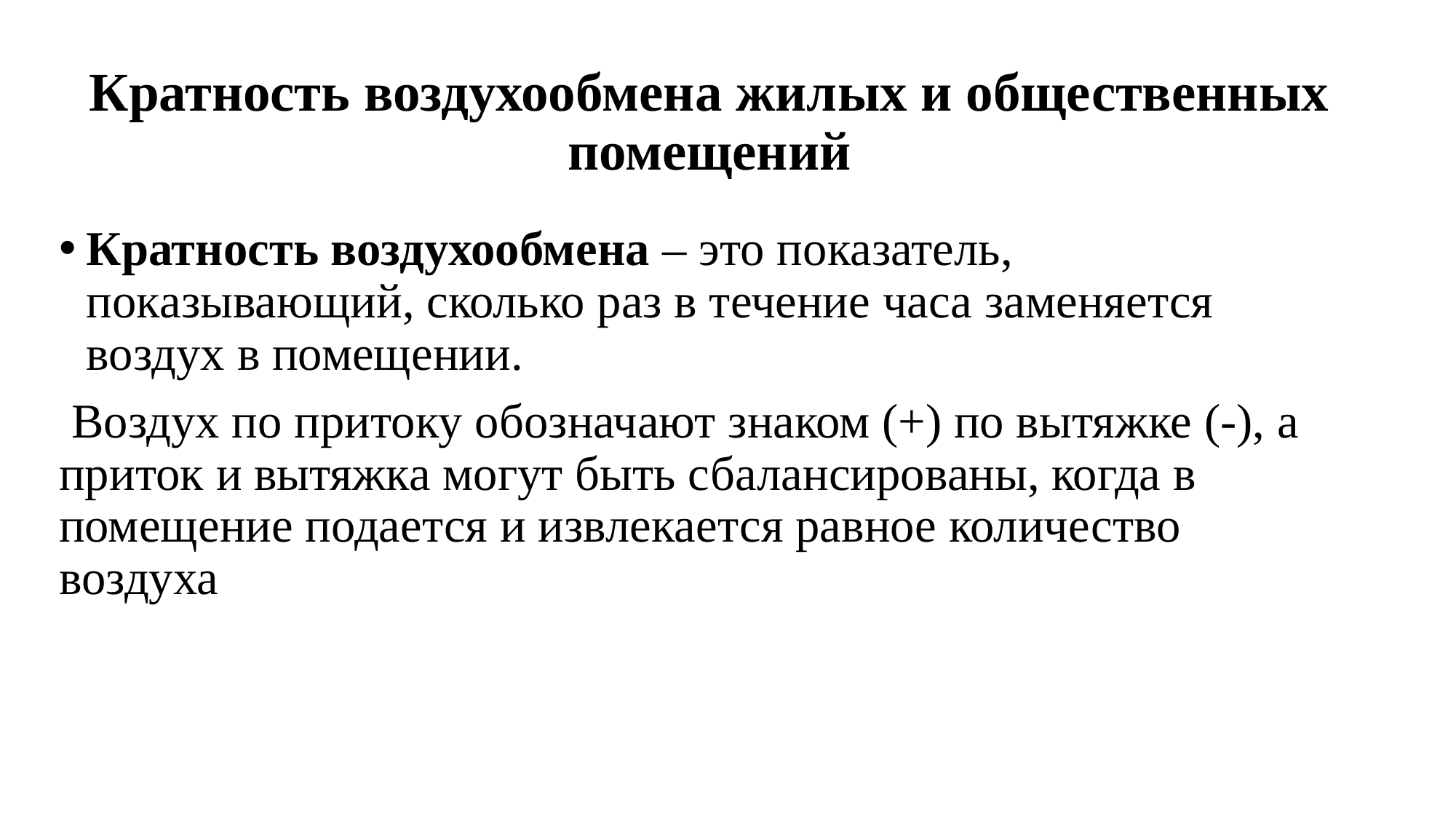

# Кратность воздухообмена жилых и общественных помещений
Кратность воздухообмена – это показатель, показывающий, сколько раз в течение часа заменяется воздух в помещении.
 Воздух по притоку обозначают знаком (+) по вытяжке (-), а приток и вытяжка могут быть сбалансированы, когда в помещение подается и извлекается равное количество воздуха